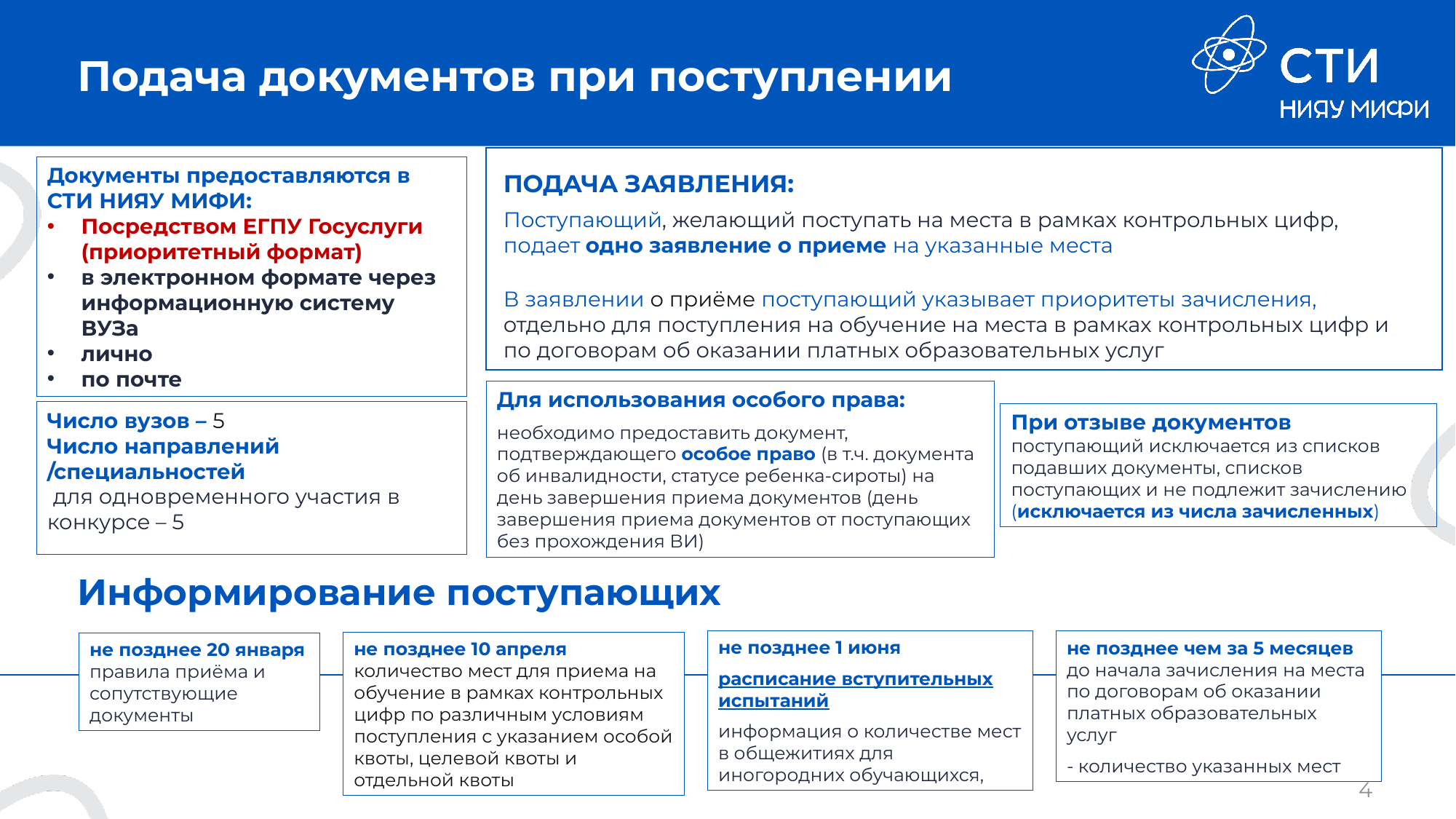

# Подача документов при поступлении

Документы предоставляются в СТИ НИЯУ МИФИ:
Посредством ЕГПУ Госуслуги (приоритетный формат)
в электронном формате через информационную систему ВУЗа
лично
по почте
ПОДАЧА ЗАЯВЛЕНИЯ:
Поступающий, желающий поступать на места в рамках контрольных цифр, подает одно заявление о приеме на указанные места

В заявлении о приёме поступающий указывает приоритеты зачисления, отдельно для поступления на обучение на места в рамках контрольных цифр и по договорам об оказании платных образовательных услуг

Для использования особого права:
необходимо предоставить документ, подтверждающего особое право (в т.ч. документа об инвалидности, статусе ребенка-сироты) на день завершения приема документов (день завершения приема документов от поступающих без прохождения ВИ)
Число вузов – 5
Число направлений /специальностей
 для одновременного участия в конкурсе – 5

При отзыве документов поступающий исключается из списков подавших документы, списков поступающих и не подлежит зачислению (исключается из числа зачисленных)
Информирование поступающих
не позднее 1 июня
расписание вступительных испытаний
информация о количестве мест в общежитиях для иногородних обучающихся,
не позднее чем за 5 месяцев до начала зачисления на места по договорам об оказании платных образовательных услуг
- количество указанных мест
не позднее 10 апреля количество мест для приема на обучение в рамках контрольных цифр по различным условиям поступления с указанием особой квоты, целевой квоты и отдельной квоты
не позднее 20 января правила приёма и сопутствующие документы